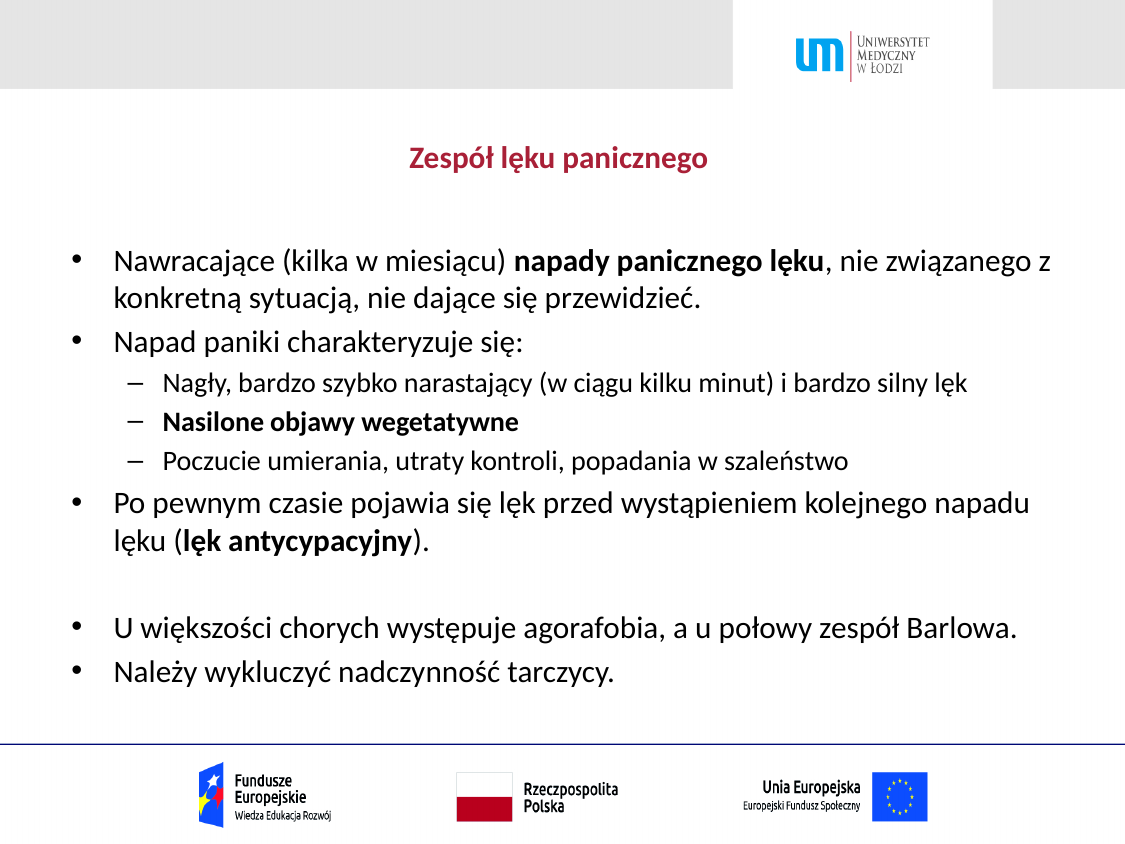

# Zespół lęku panicznego
Nawracające (kilka w miesiącu) napady panicznego lęku, nie związanego z konkretną sytuacją, nie dające się przewidzieć.
Napad paniki charakteryzuje się:
Nagły, bardzo szybko narastający (w ciągu kilku minut) i bardzo silny lęk
Nasilone objawy wegetatywne
Poczucie umierania, utraty kontroli, popadania w szaleństwo
Po pewnym czasie pojawia się lęk przed wystąpieniem kolejnego napadu lęku (lęk antycypacyjny).

U większości chorych występuje agorafobia, a u połowy zespół Barlowa.
Należy wykluczyć nadczynność tarczycy.